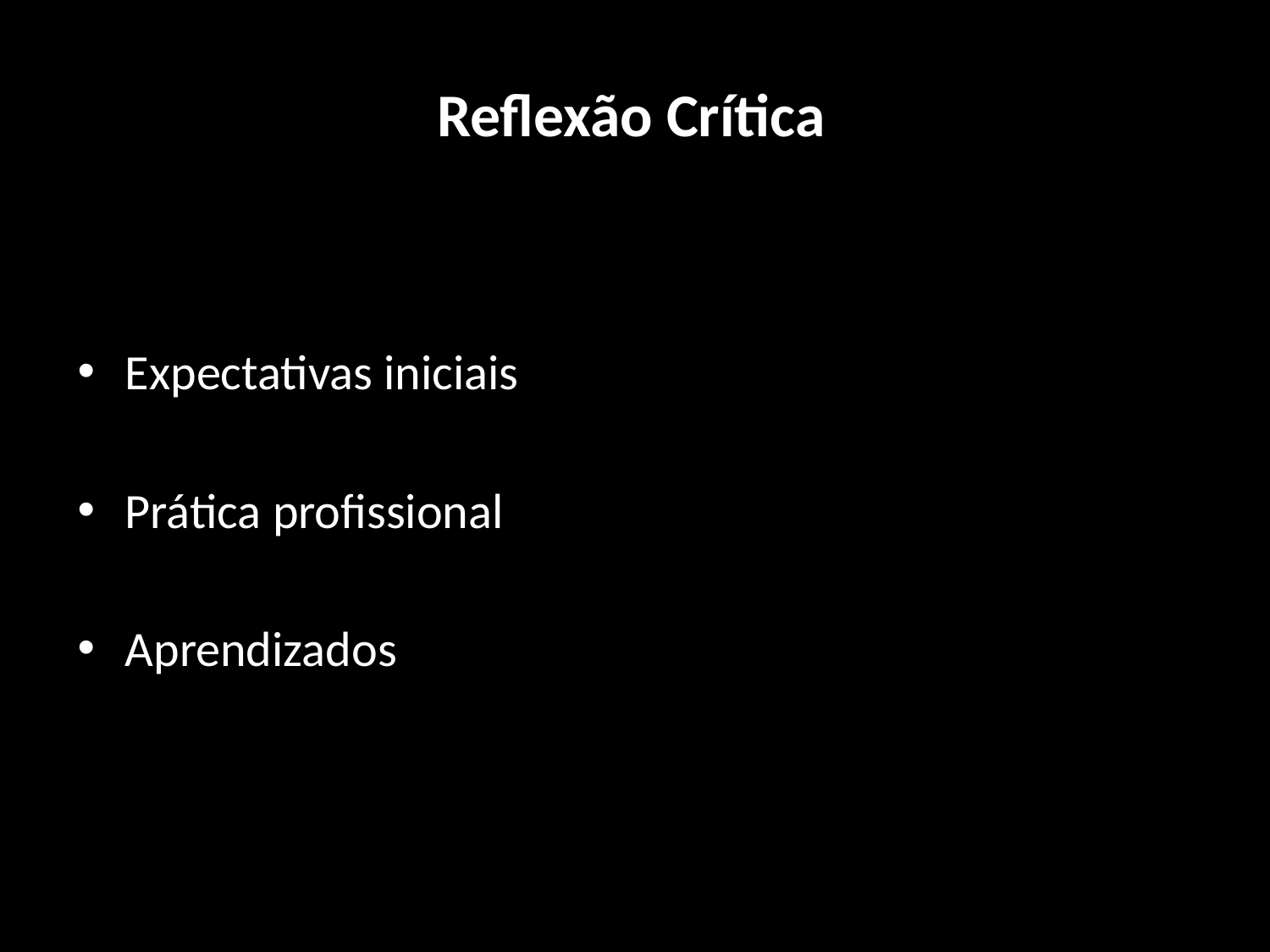

# Reflexão Crítica

Expectativas iniciais

Prática profissional

Aprendizados